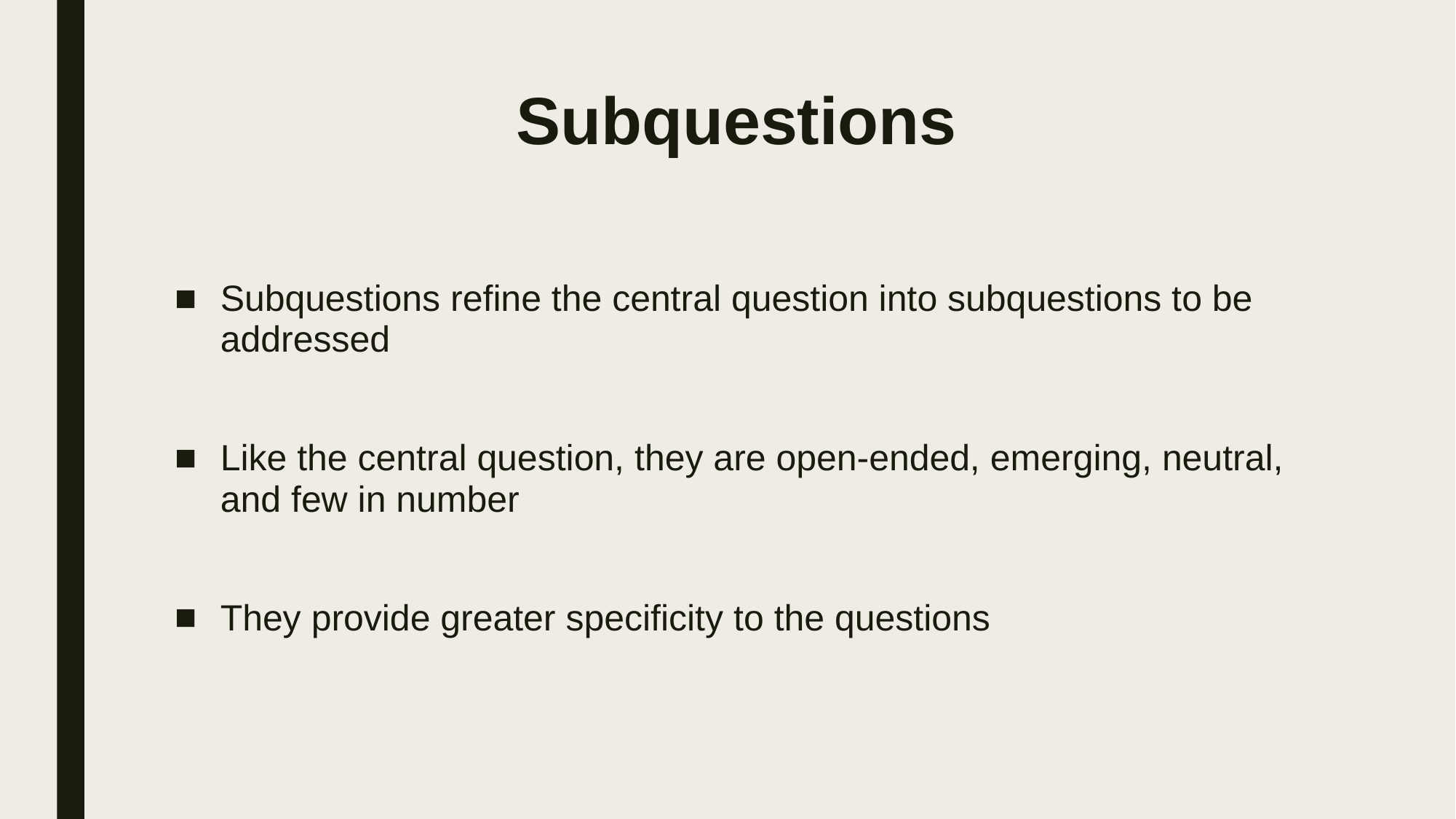

# Subquestions
Subquestions refine the central question into subquestions to be addressed

Like the central question, they are open-ended, emerging, neutral, and few in number

They provide greater specificity to the questions